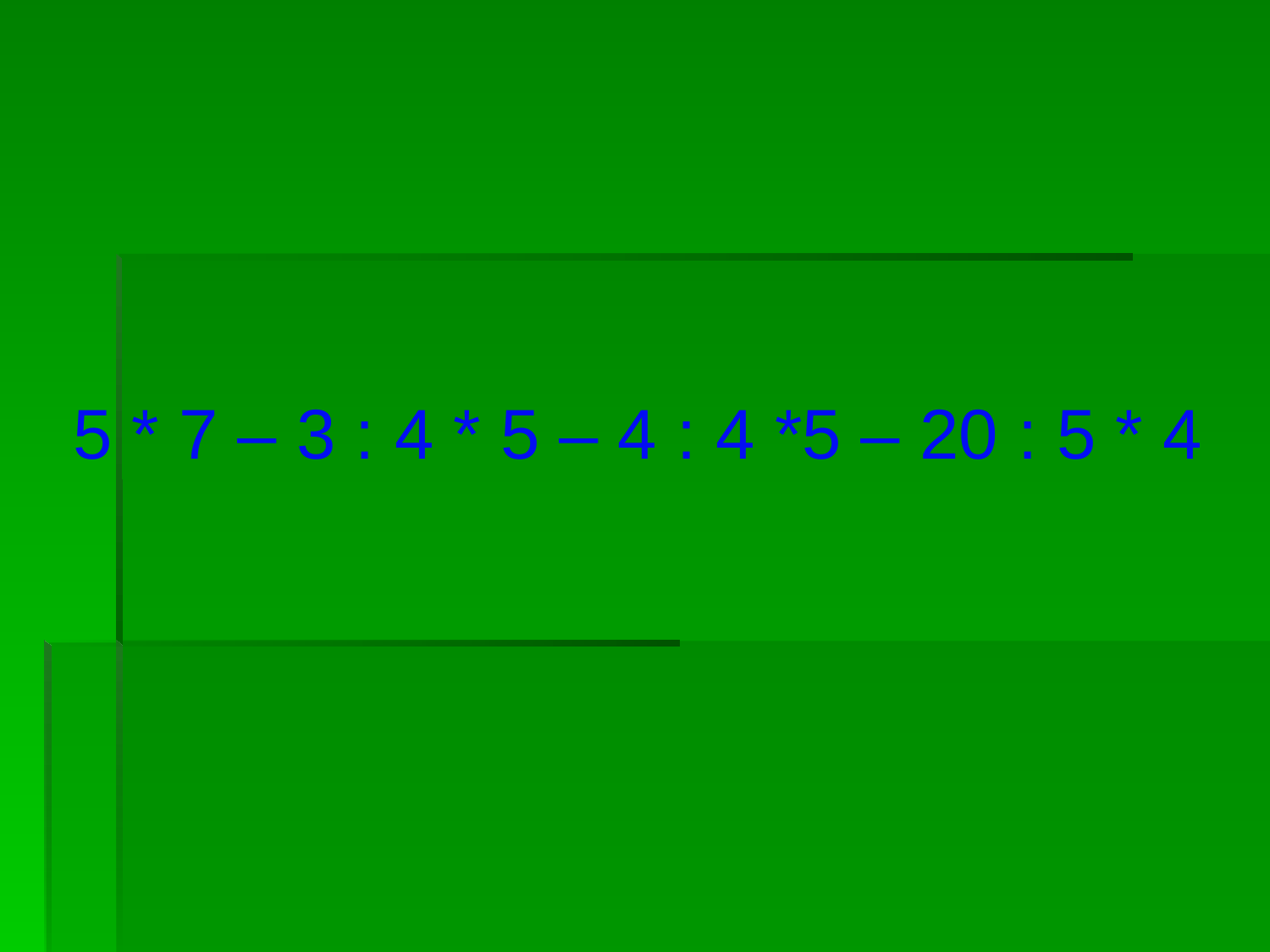

5 * 7 – 3 : 4 * 5 – 4 : 4 *5 – 20 : 5 * 4